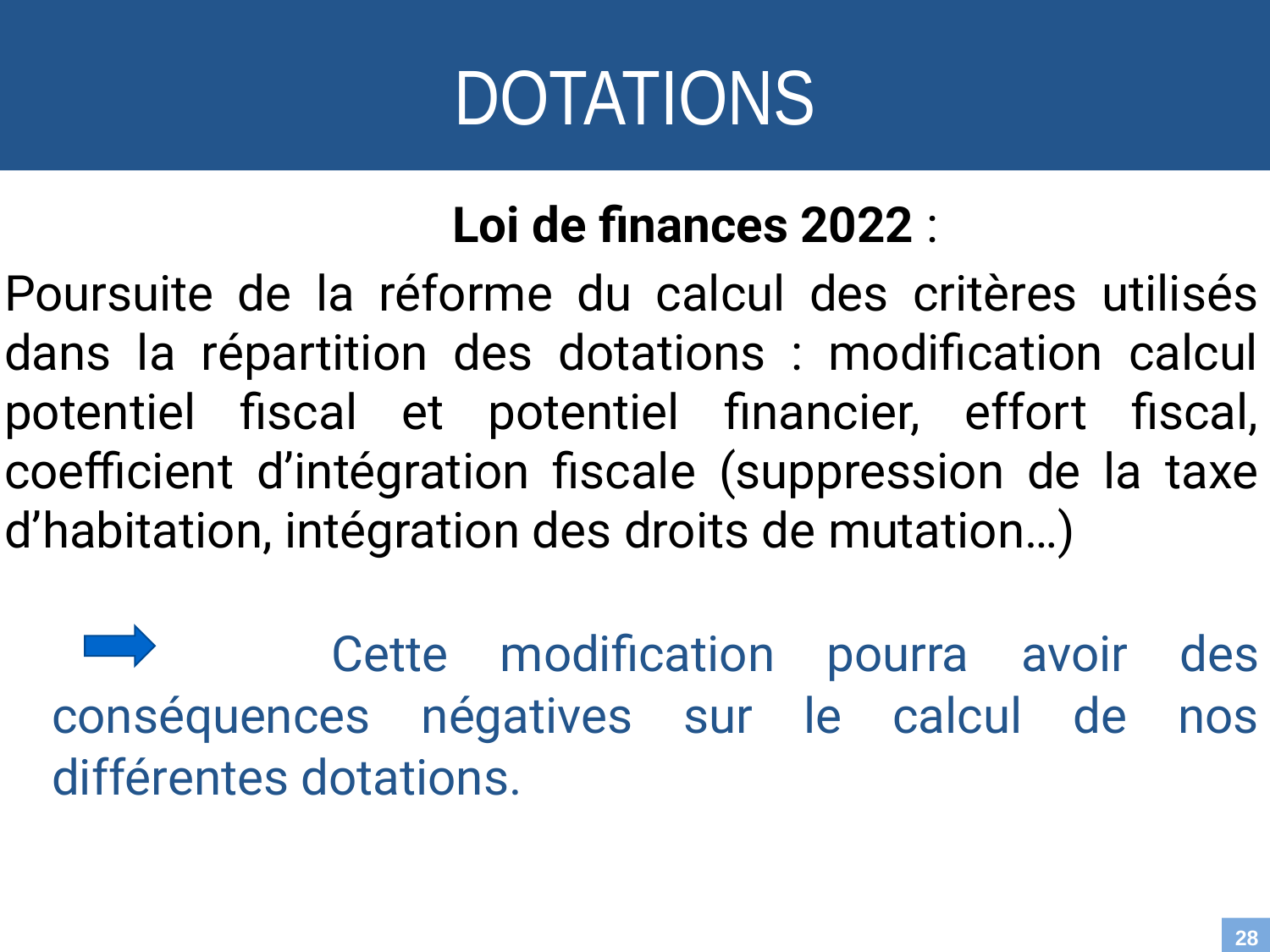

DOTATIONS

	Loi de finances 2022 :
Poursuite de la réforme du calcul des critères utilisés dans la répartition des dotations : modification calcul potentiel fiscal et potentiel financier, effort fiscal, coefficient d’intégration fiscale (suppression de la taxe d’habitation, intégration des droits de mutation…)

		   Cette modification pourra avoir des conséquences négatives sur le calcul de nos différentes dotations.

28